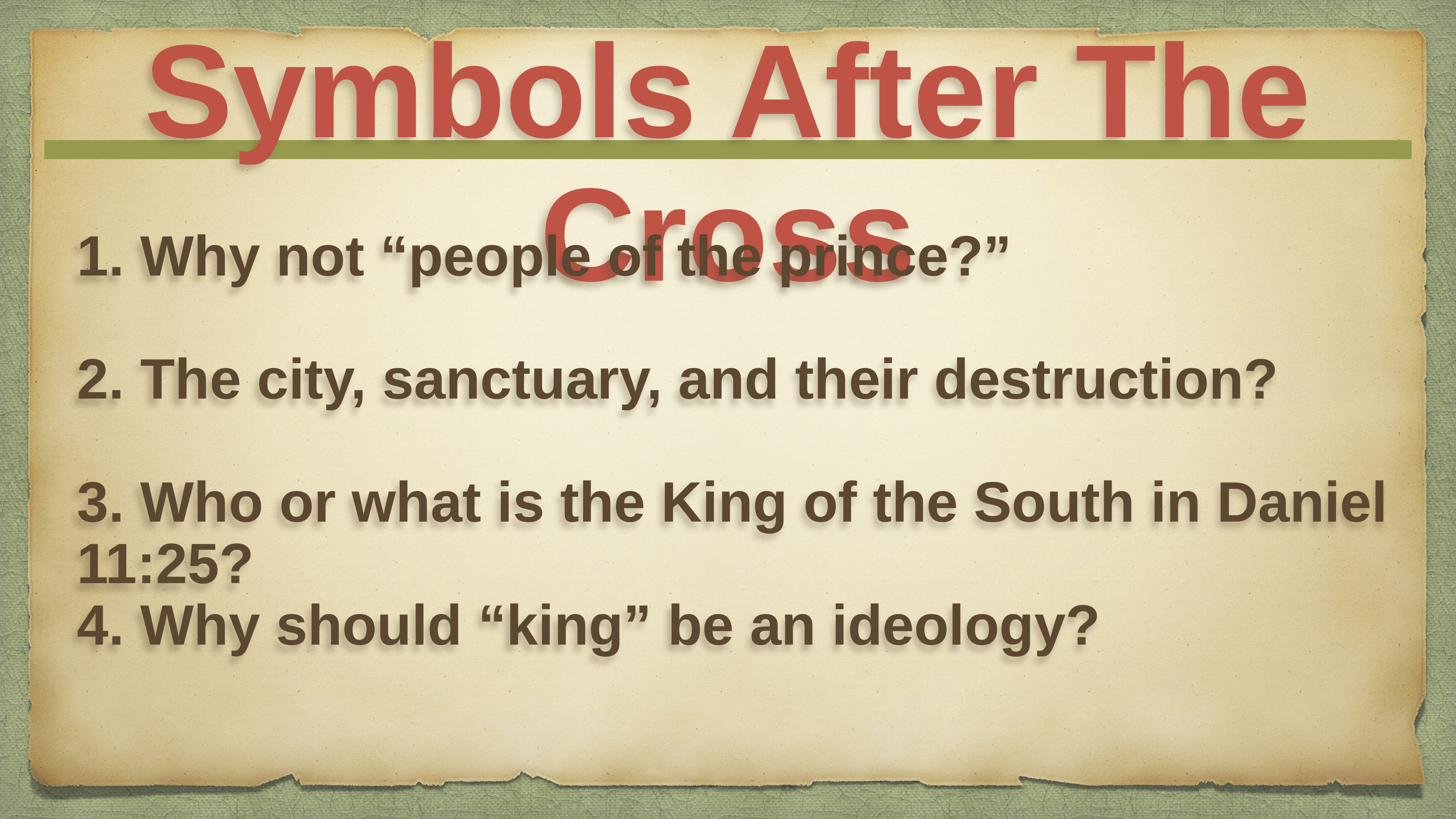

Symbols After The Cross

1. Why not “people of the prince?”
2. The city, sanctuary, and their destruction?
3. Who or what is the King of the South in Daniel 11:25?
4. Why should “king” be an ideology?